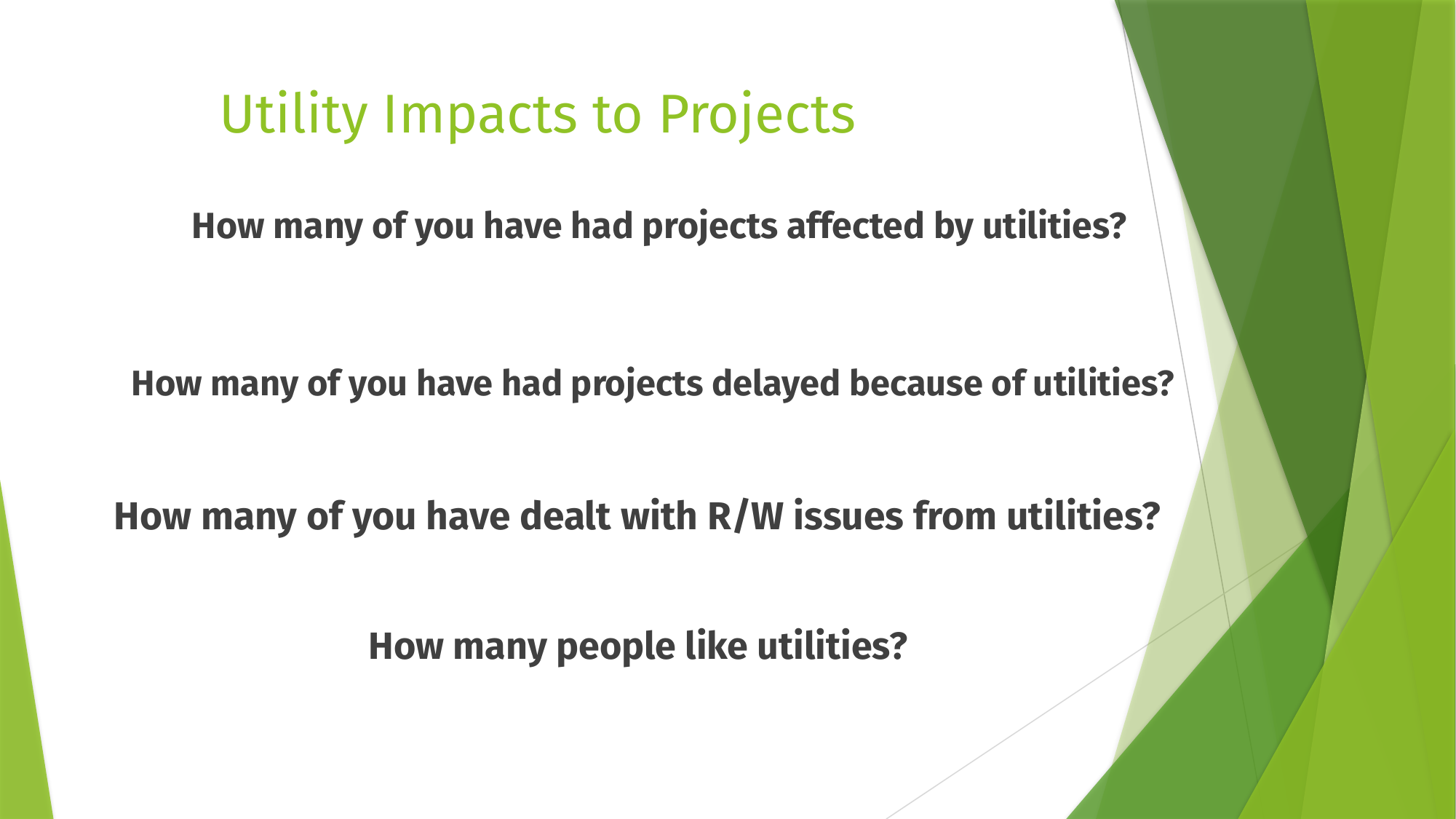

# Utility Impacts to Projects
How many of you have had projects affected by utilities?
How many of you have had projects delayed because of utilities?
How many of you have dealt with R/W issues from utilities?
How many people like utilities?